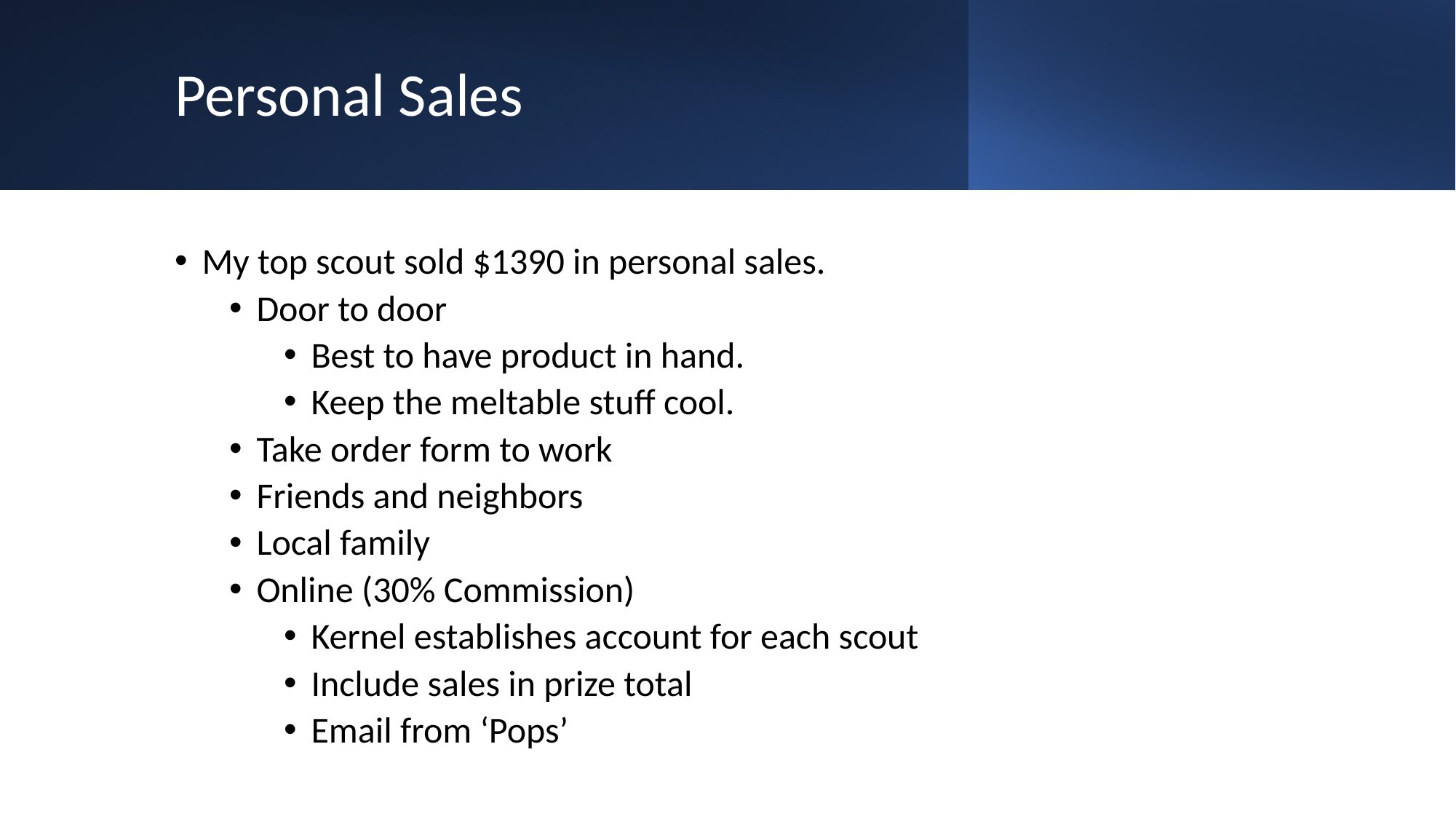

# Personal Sales
My top scout sold $1390 in personal sales.
Door to door
Best to have product in hand.
Keep the meltable stuff cool.
Take order form to work
Friends and neighbors
Local family
Online (30% Commission)
Kernel establishes account for each scout
Include sales in prize total
Email from ‘Pops’